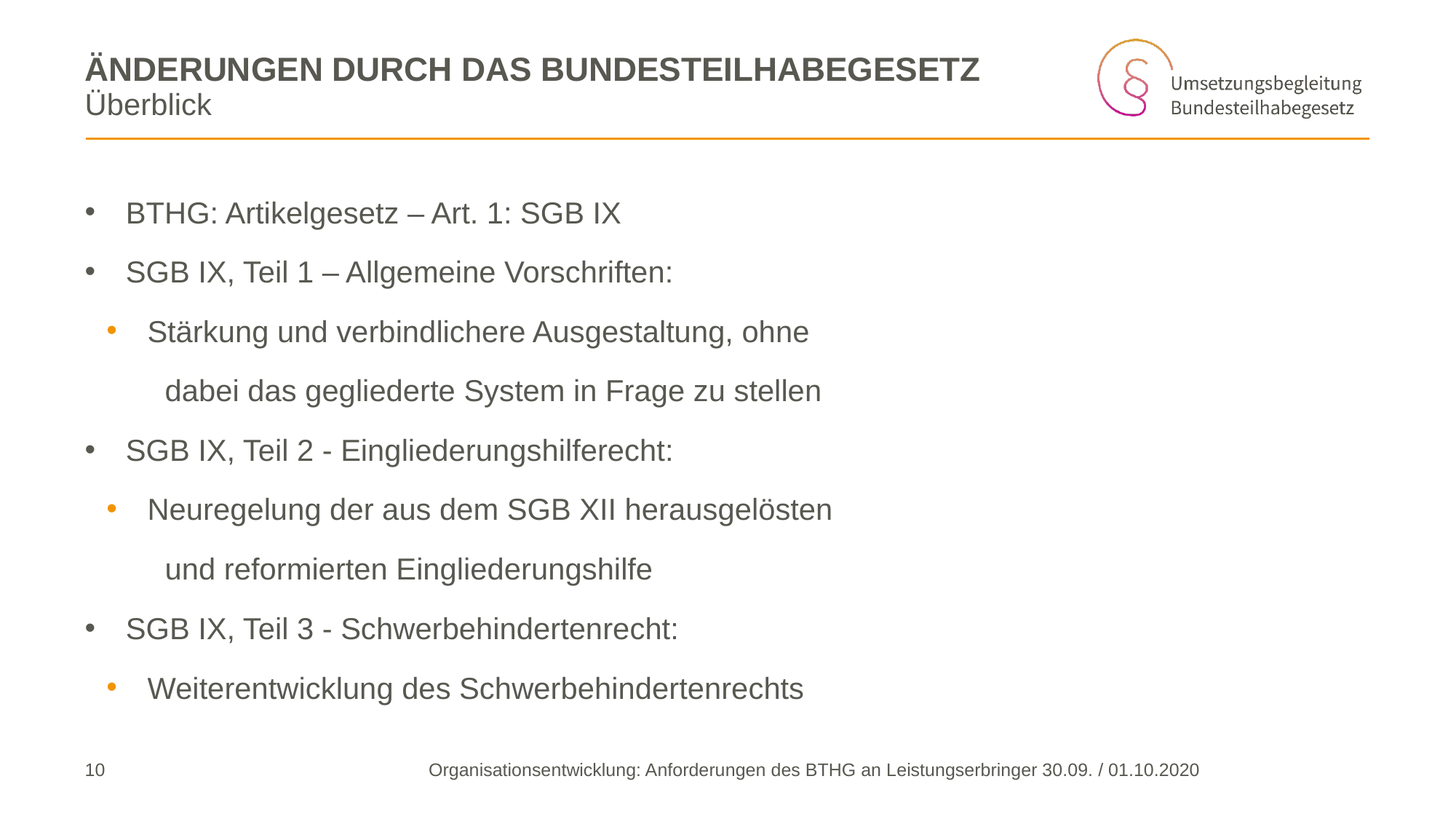

# Änderungen durch das Bundesteilhabegesetz
Überblick
BTHG: Artikelgesetz – Art. 1: SGB IX
SGB IX, Teil 1 – Allgemeine Vorschriften:
Stärkung und verbindlichere Ausgestaltung, ohne
       dabei das gegliederte System in Frage zu stellen
SGB IX, Teil 2 - Eingliederungshilferecht:
Neuregelung der aus dem SGB XII herausgelösten
       und reformierten Eingliederungshilfe
SGB IX, Teil 3 - Schwerbehindertenrecht:
Weiterentwicklung des Schwerbehindertenrechts
10
Organisationsentwicklung: Anforderungen des BTHG an Leistungserbringer 	30.09. / 01.10.2020